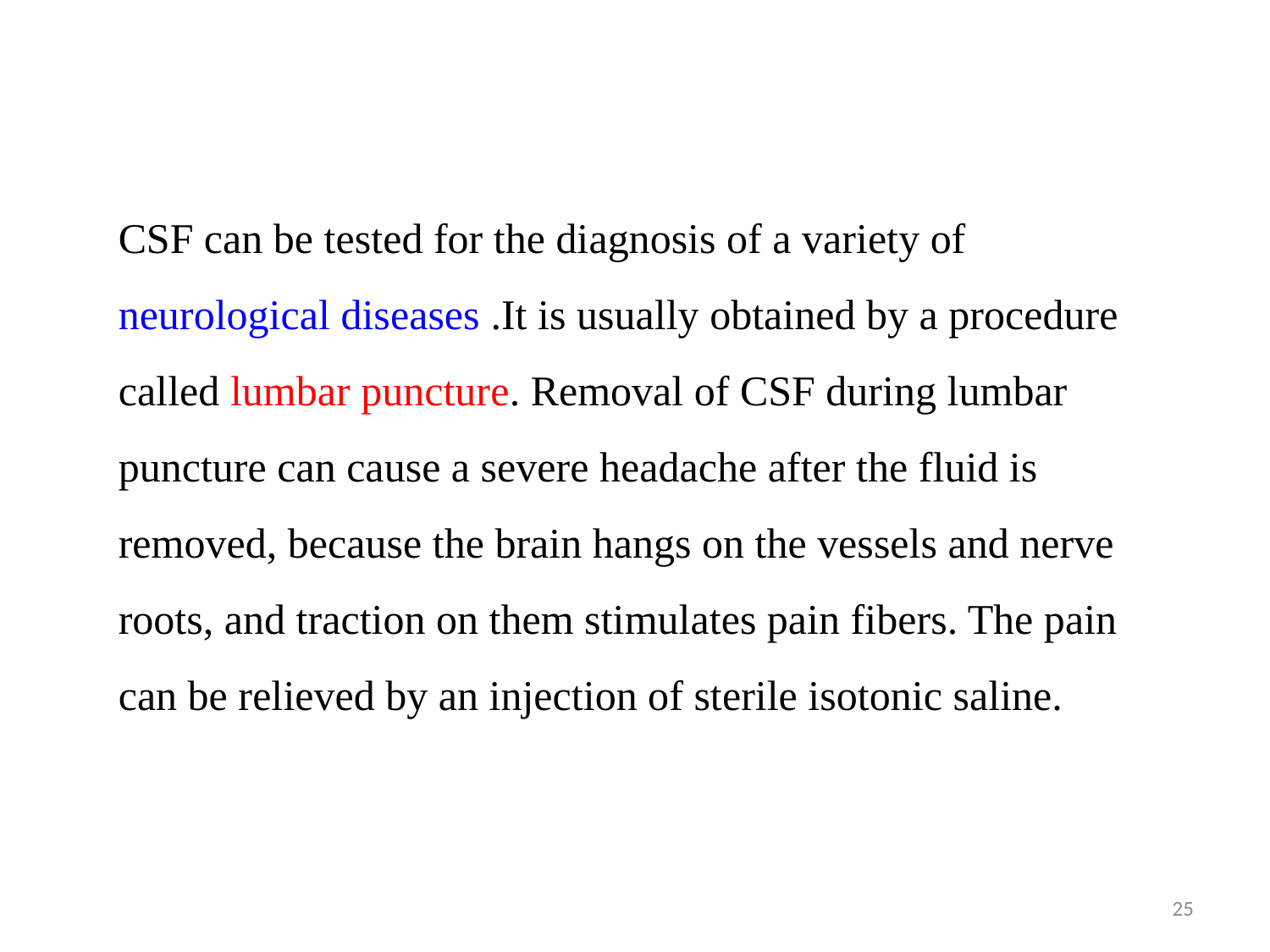

CSF can be tested for the diagnosis of a variety of neurological diseases .It is usually obtained by a procedure called lumbar puncture. Removal of CSF during lumbar puncture can cause a severe headache after the fluid is removed, because the brain hangs on the vessels and nerve roots, and traction on them stimulates pain fibers. The pain can be relieved by an injection of sterile isotonic saline.
25